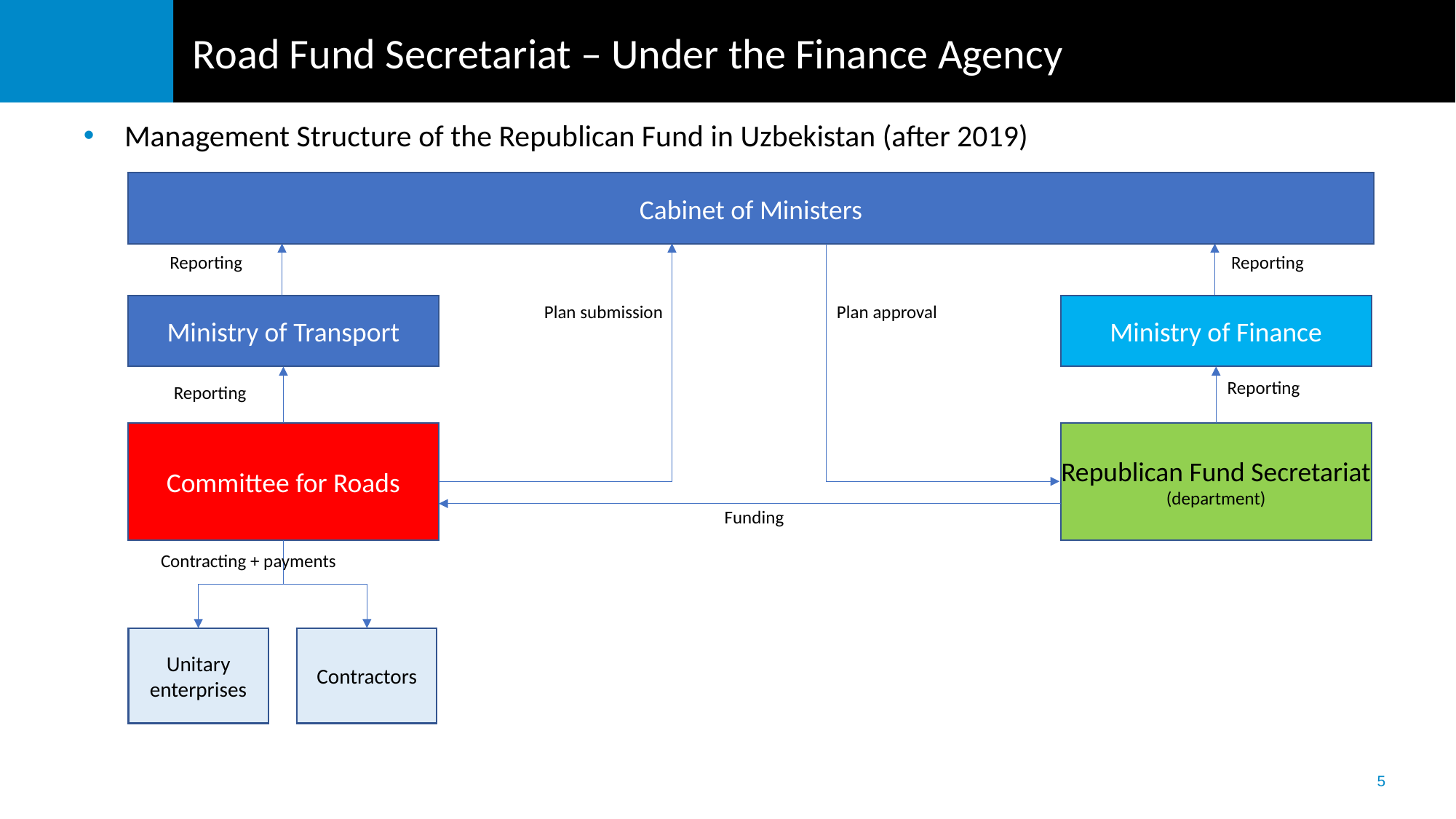

# Road Fund Secretariat – Under the Finance Agency
Management Structure of the Republican Fund in Uzbekistan (after 2019)

Cabinet of Ministers
Reporting
Reporting
Ministry of Finance
Ministry of Transport
Plan submission
Plan approval

Reporting
Reporting
Republican Fund Secretariat
(department)
Committee for Roads
Funding
Contracting + payments
Unitary enterprises
Contractors
5